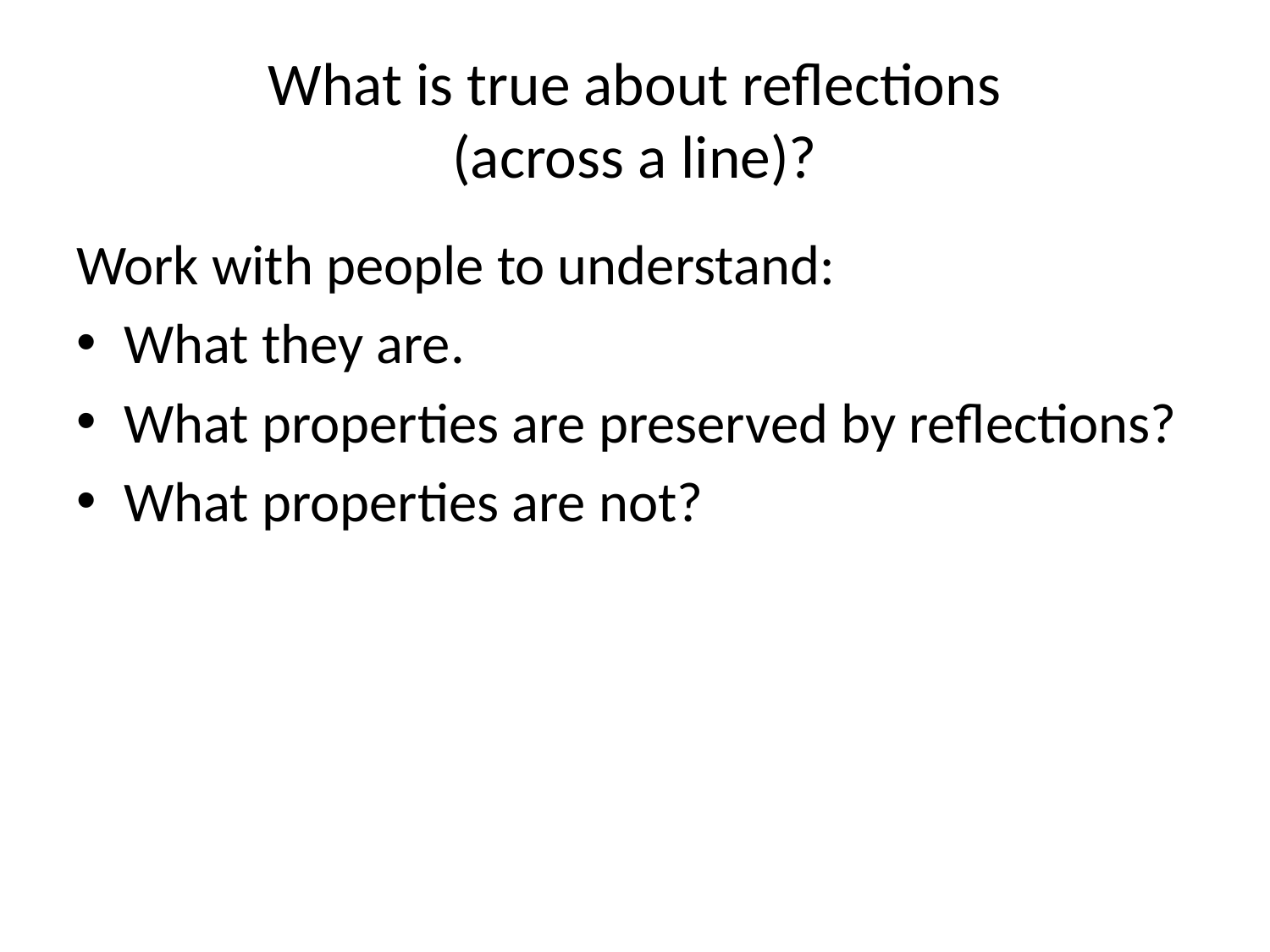

# What is true about reflections (across a line)?
Work with people to understand:
What they are.
What properties are preserved by reflections?
What properties are not?